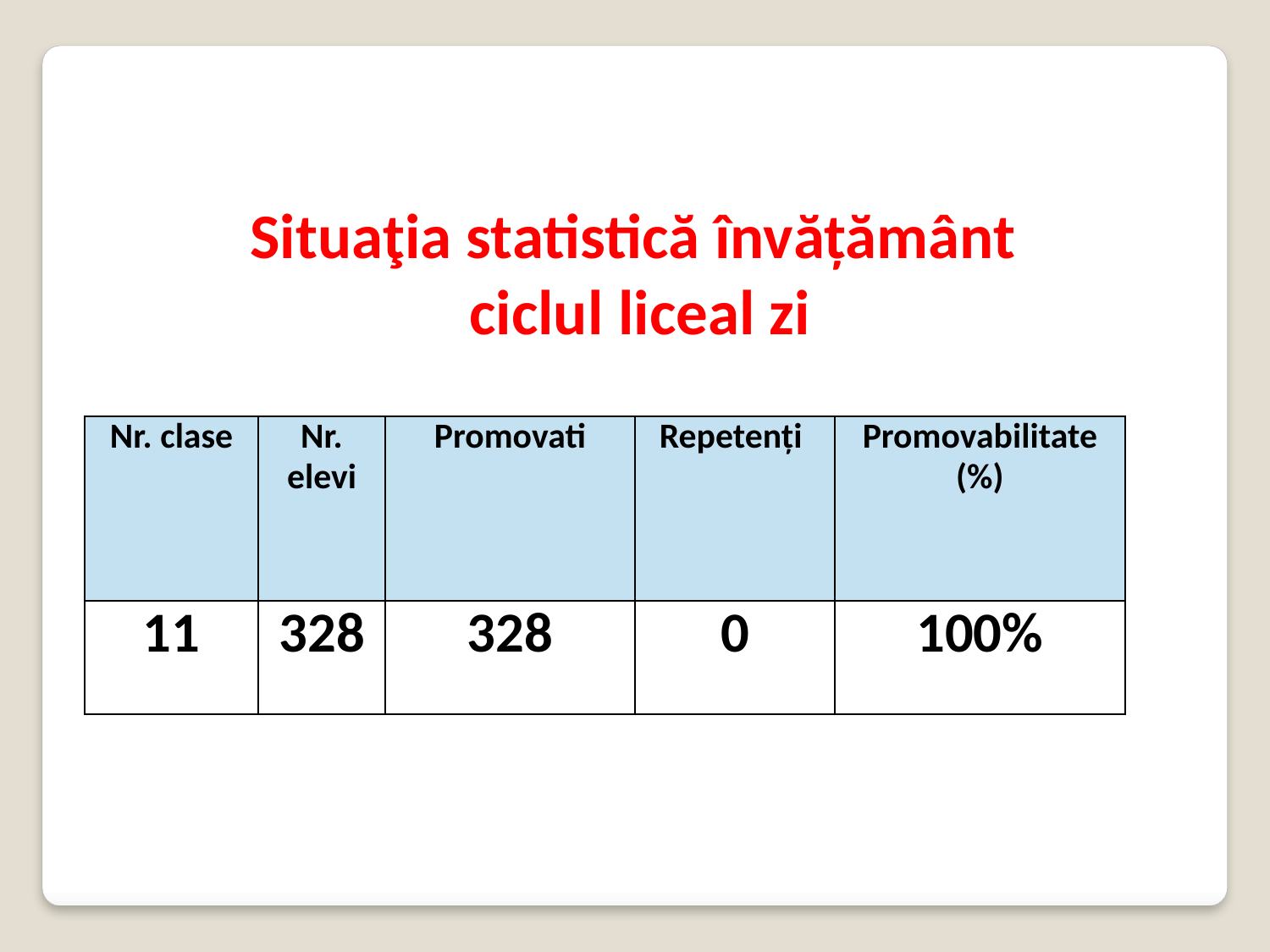

Situaţia statistică învăţământ
ciclul liceal zi

### Chart

| Category | Column1 | Column2 |
|---|---|---|
| promovati | None | None |
| repetenti | None | None |
| Nr. clase | Nr. elevi | Promovati | Repetenţi | Promovabilitate (%) |
| --- | --- | --- | --- | --- |
| 11 | 328 | 328 | 0 | 100% |